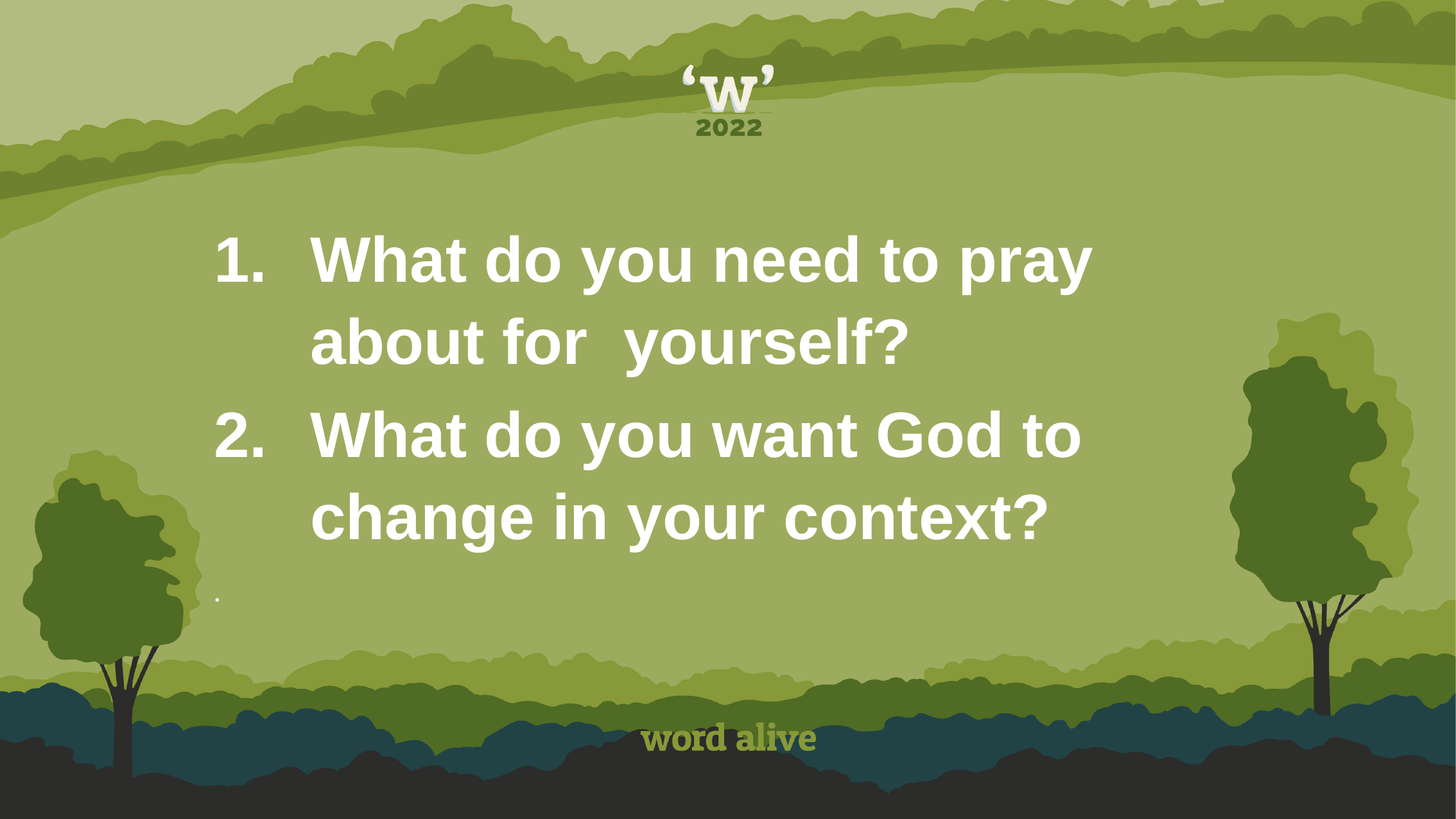

What do you need to pray about for  yourself?
What do you want God to change in your context?
.